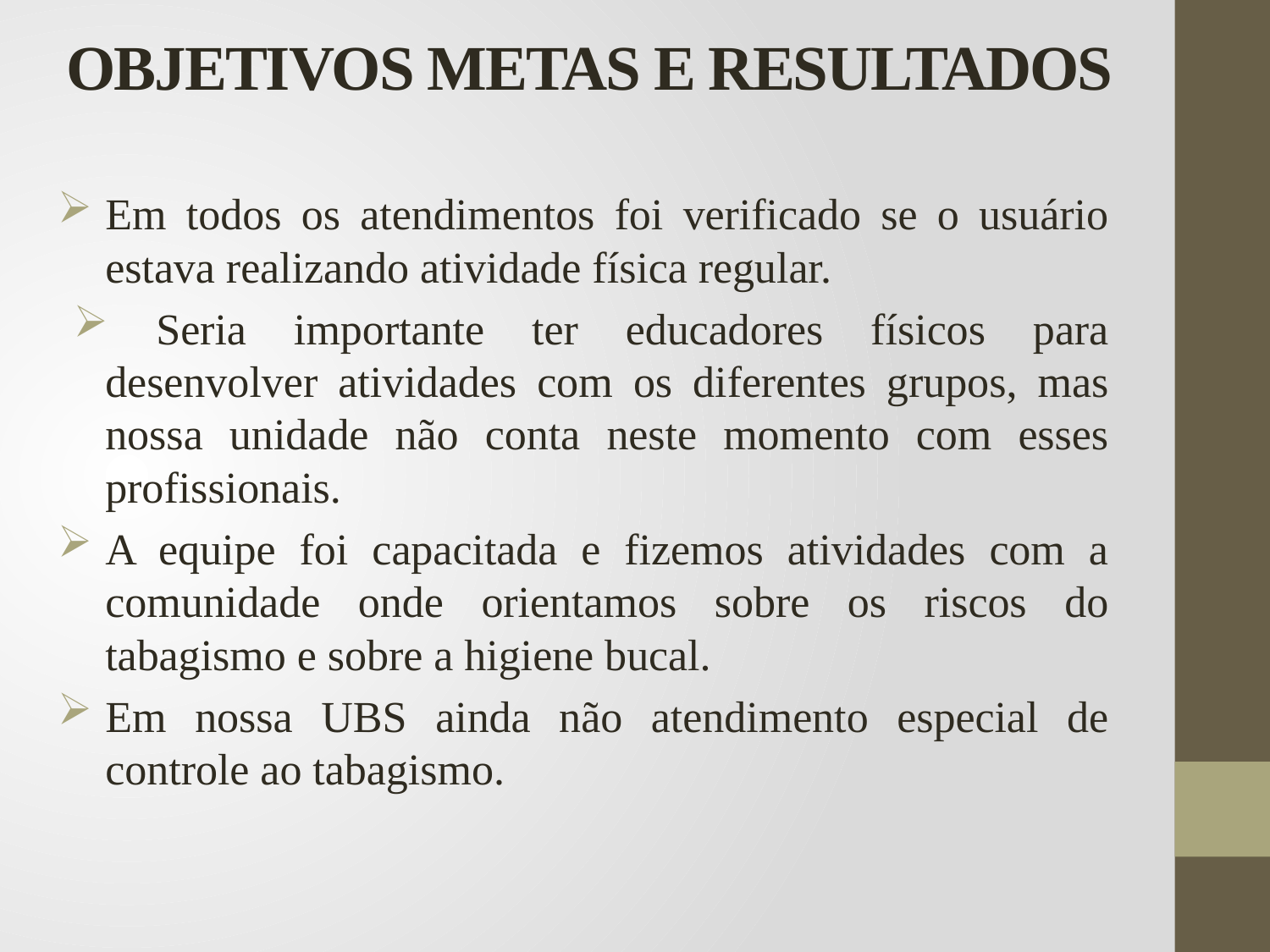

# OBJETIVOS METAS E RESULTADOS
Em todos os atendimentos foi verificado se o usuário estava realizando atividade física regular.
 Seria importante ter educadores físicos para desenvolver atividades com os diferentes grupos, mas nossa unidade não conta neste momento com esses profissionais.
A equipe foi capacitada e fizemos atividades com a comunidade onde orientamos sobre os riscos do tabagismo e sobre a higiene bucal.
Em nossa UBS ainda não atendimento especial de controle ao tabagismo.